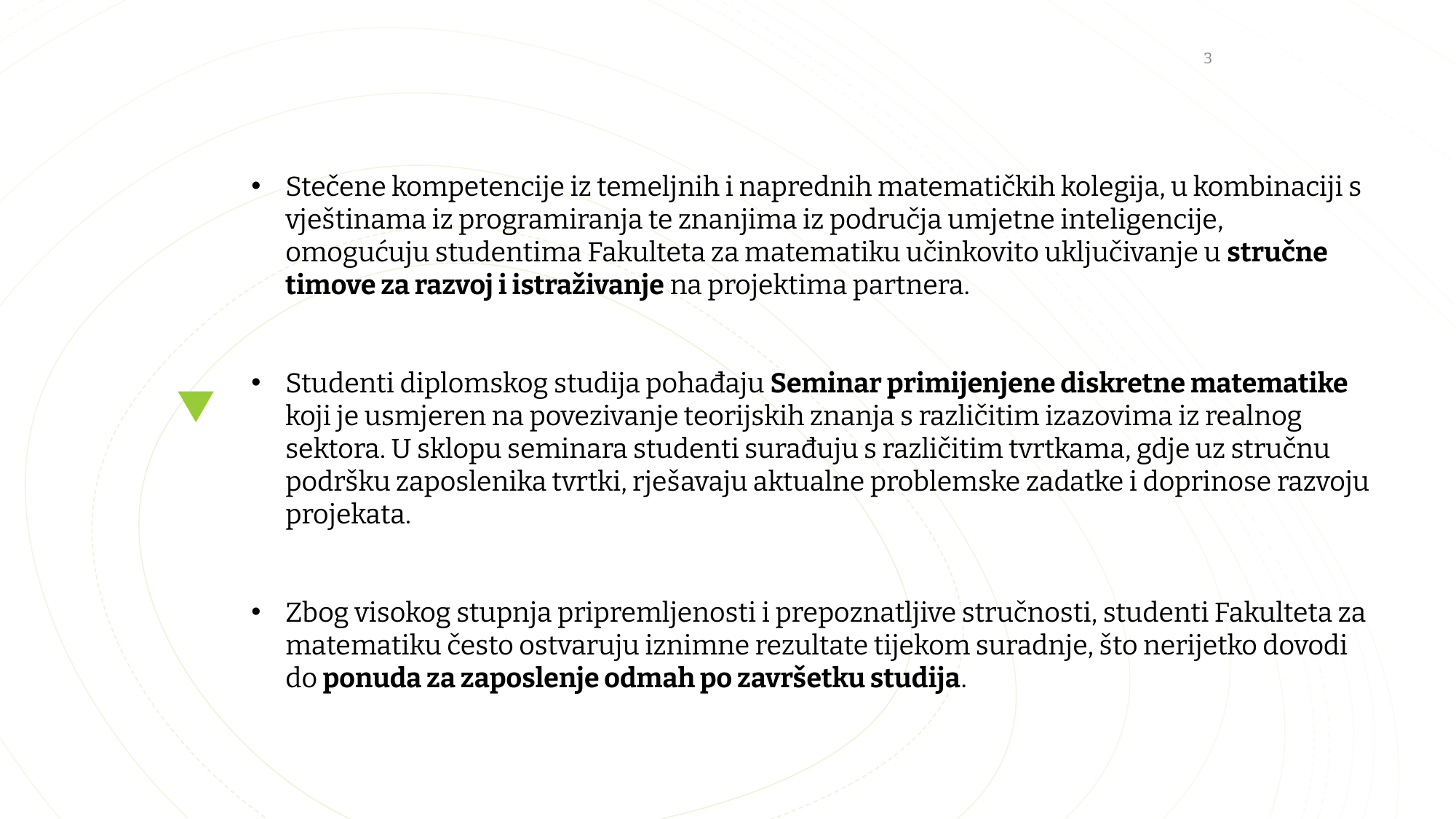

3

Stečene kompetencije iz temeljnih i naprednih matematičkih kolegija, u kombinaciji s vještinama iz programiranja te znanjima iz područja umjetne inteligencije, omogućuju studentima Fakulteta za matematiku učinkovito uključivanje u stručne timove za razvoj i istraživanje na projektima partnera.

Studenti diplomskog studija pohađaju Seminar primijenjene diskretne matematike koji je usmjeren na povezivanje teorijskih znanja s različitim izazovima iz realnog sektora. U sklopu seminara studenti surađuju s različitim tvrtkama, gdje uz stručnu podršku zaposlenika tvrtki, rješavaju aktualne problemske zadatke i doprinose razvoju projekata.

Zbog visokog stupnja pripremljenosti i prepoznatljive stručnosti, studenti Fakulteta za matematiku često ostvaruju iznimne rezultate tijekom suradnje, što nerijetko dovodi do ponuda za zaposlenje odmah po završetku studija.